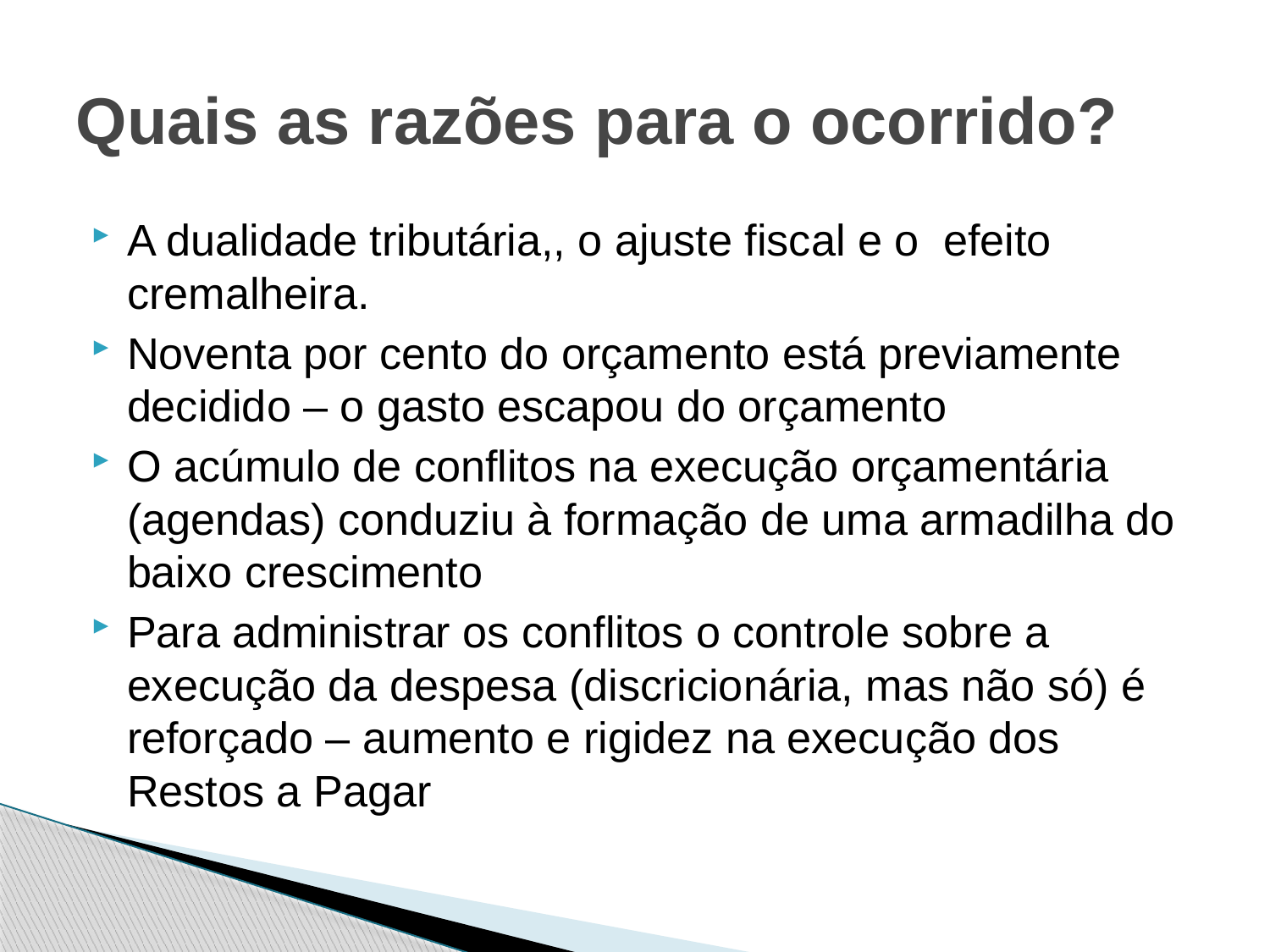

# Quais as razões para o ocorrido?
A dualidade tributária,, o ajuste fiscal e o  efeito cremalheira.
Noventa por cento do orçamento está previamente decidido – o gasto escapou do orçamento
O acúmulo de conflitos na execução orçamentária (agendas) conduziu à formação de uma armadilha do baixo crescimento
Para administrar os conflitos o controle sobre a execução da despesa (discricionária, mas não só) é reforçado – aumento e rigidez na execução dos Restos a Pagar